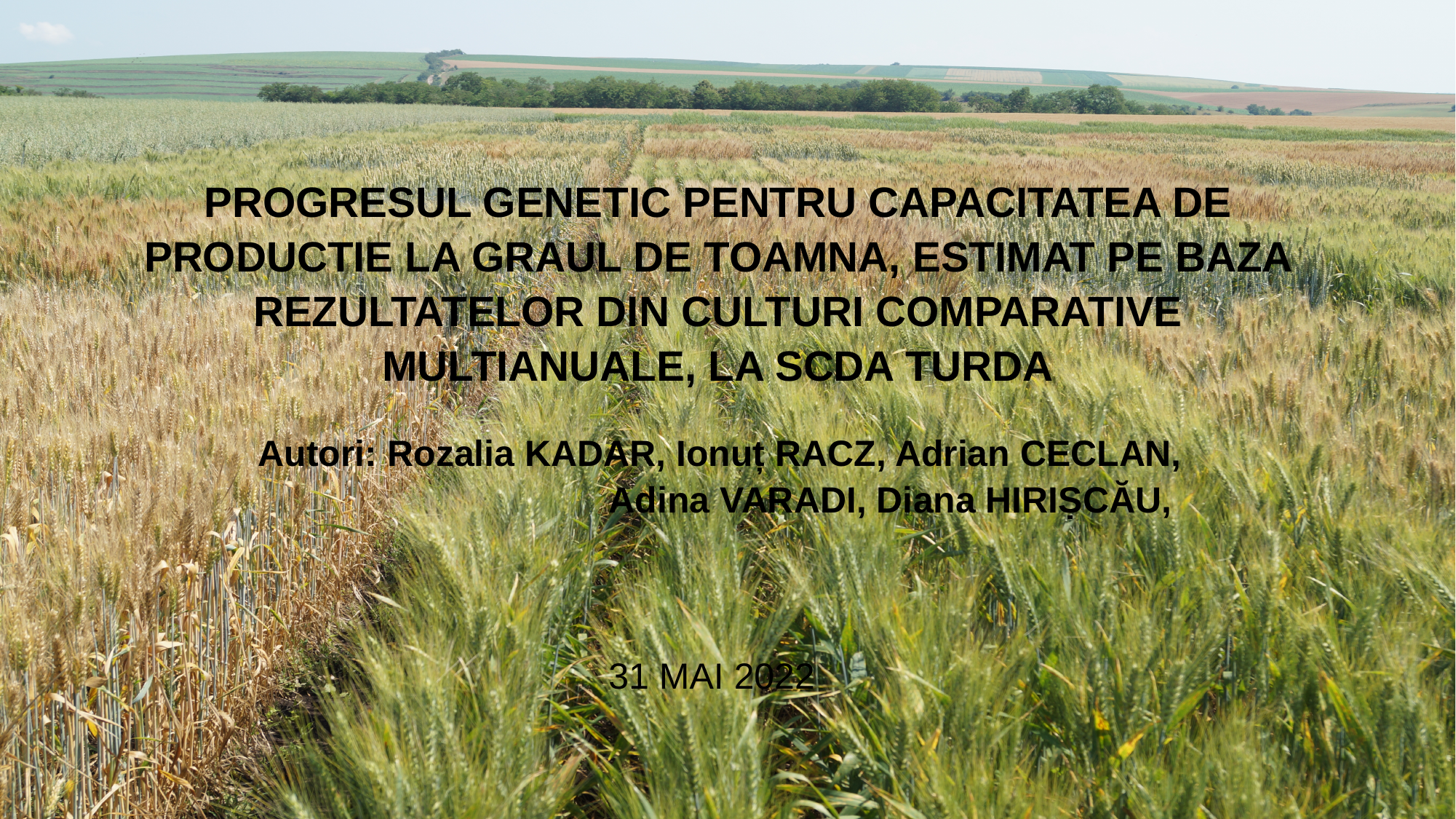

PROGRESUL GENETIC PENTRU CAPACITATEA DE PRODUCTIE LA GRAUL DE TOAMNA, ESTIMAT PE BAZA REZULTATELOR DIN CULTURI COMPARATIVE MULTIANUALE, LA SCDA TURDA

Autori: Rozalia KADAR, Ionuț RACZ, Adrian CECLAN, Adina VARADI, Diana HIRIṢCĂU,

31 MAI 2022